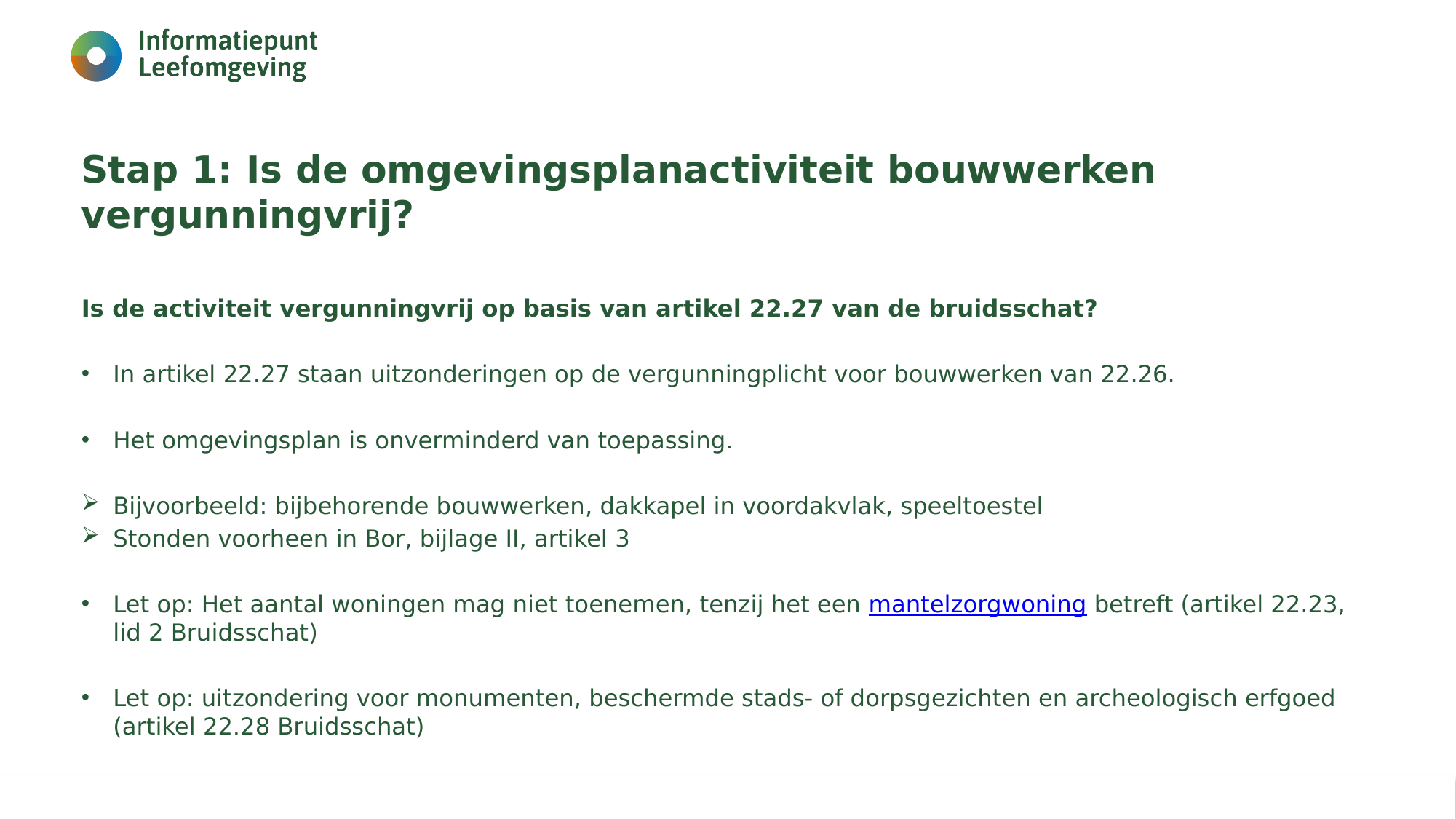

# Stap 1: Is de omgevingsplanactiviteit bouwwerken vergunningvrij?
Is de activiteit vergunningvrij op basis van artikel 22.27 van de bruidsschat?

In artikel 22.27 staan uitzonderingen op de vergunningplicht voor bouwwerken van 22.26.

Het omgevingsplan is onverminderd van toepassing.

Bijvoorbeeld: bijbehorende bouwwerken, dakkapel in voordakvlak, speeltoestel
Stonden voorheen in Bor, bijlage II, artikel 3

Let op: Het aantal woningen mag niet toenemen, tenzij het een mantelzorgwoning betreft (artikel 22.23, lid 2 Bruidsschat)

Let op: uitzondering voor monumenten, beschermde stads- of dorpsgezichten en archeologisch erfgoed (artikel 22.28 Bruidsschat)